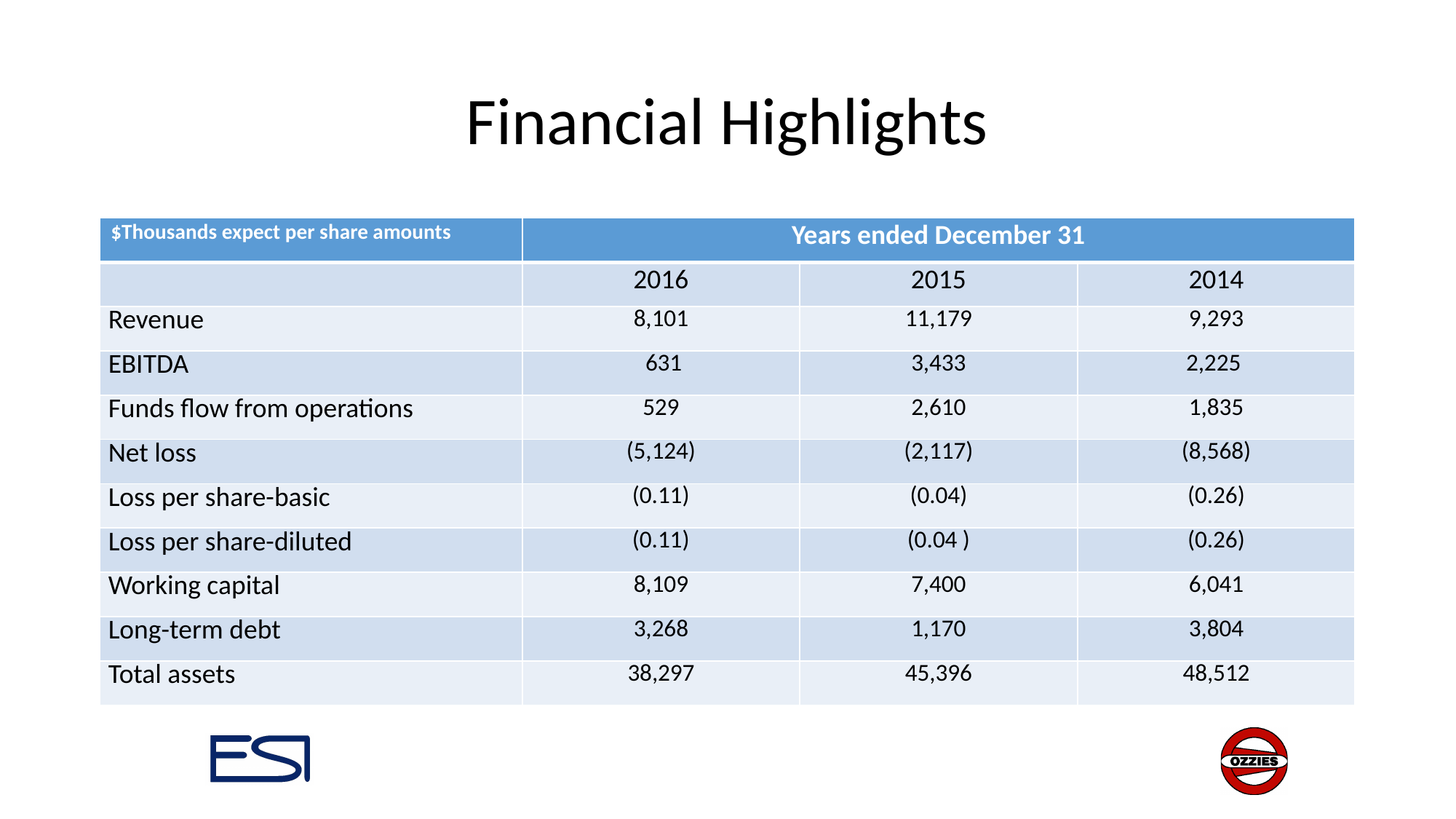

# Financial Highlights
| $Thousands expect per share amounts | Years ended December 31 |  |  |
| --- | --- | --- | --- |
|  | 2016 | 2015 | 2014 |
| Revenue | 8,101 | 11,179 | 9,293 |
| EBITDA | 631 | 3,433 | 2,225 |
| Funds flow from operations | 529 | 2,610 | 1,835 |
| Net loss | (5,124) | (2,117) | (8,568) |
| Loss per share-basic | (0.11) | (0.04) | (0.26) |
| Loss per share-diluted | (0.11) | (0.04 ) | (0.26) |
| Working capital | 8,109 | 7,400 | 6,041 |
| Long-term debt | 3,268 | 1,170 | 3,804 |
| Total assets | 38,297 | 45,396 | 48,512 |